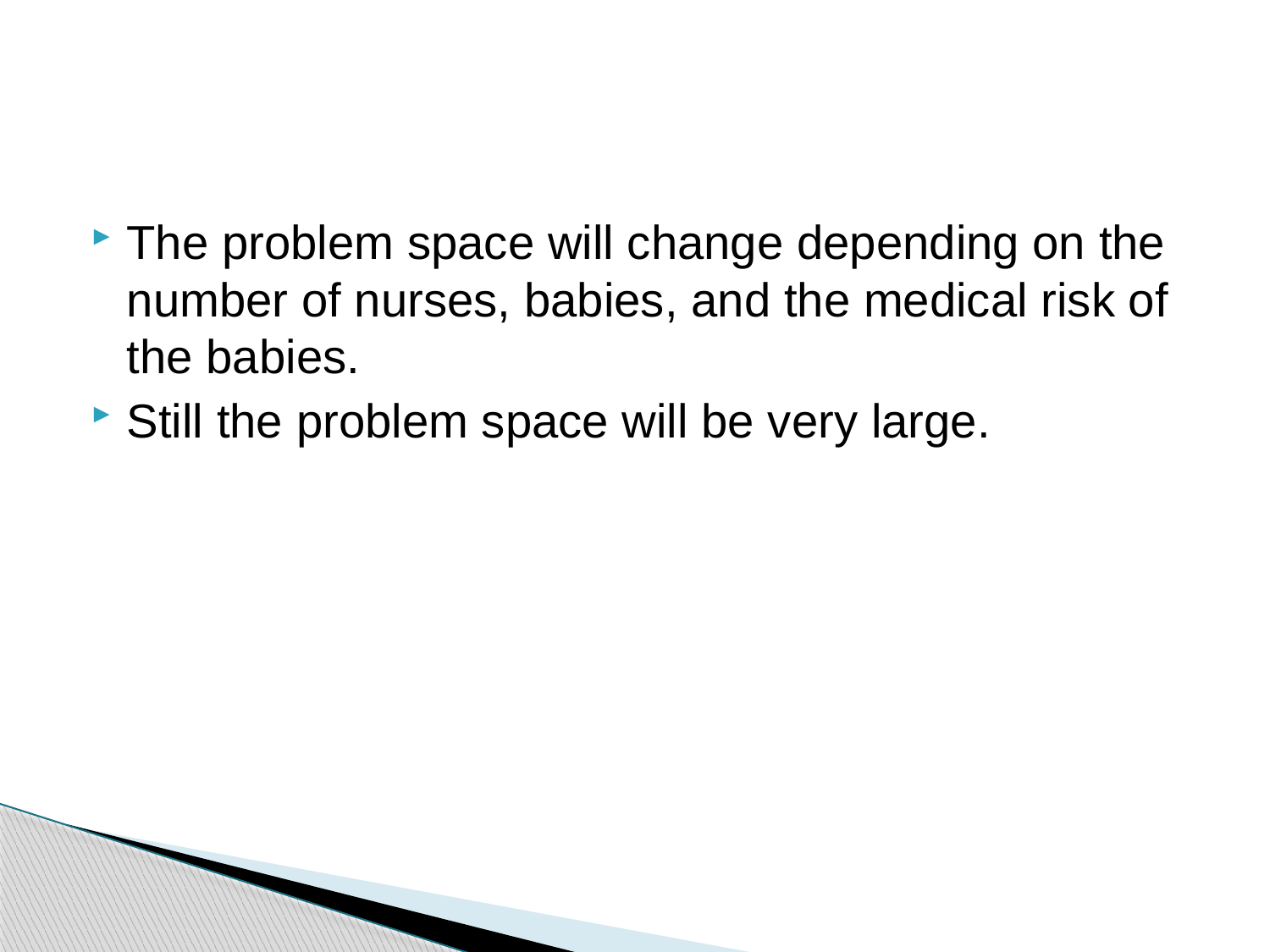

#
The problem space will change depending on the number of nurses, babies, and the medical risk of the babies.
Still the problem space will be very large.